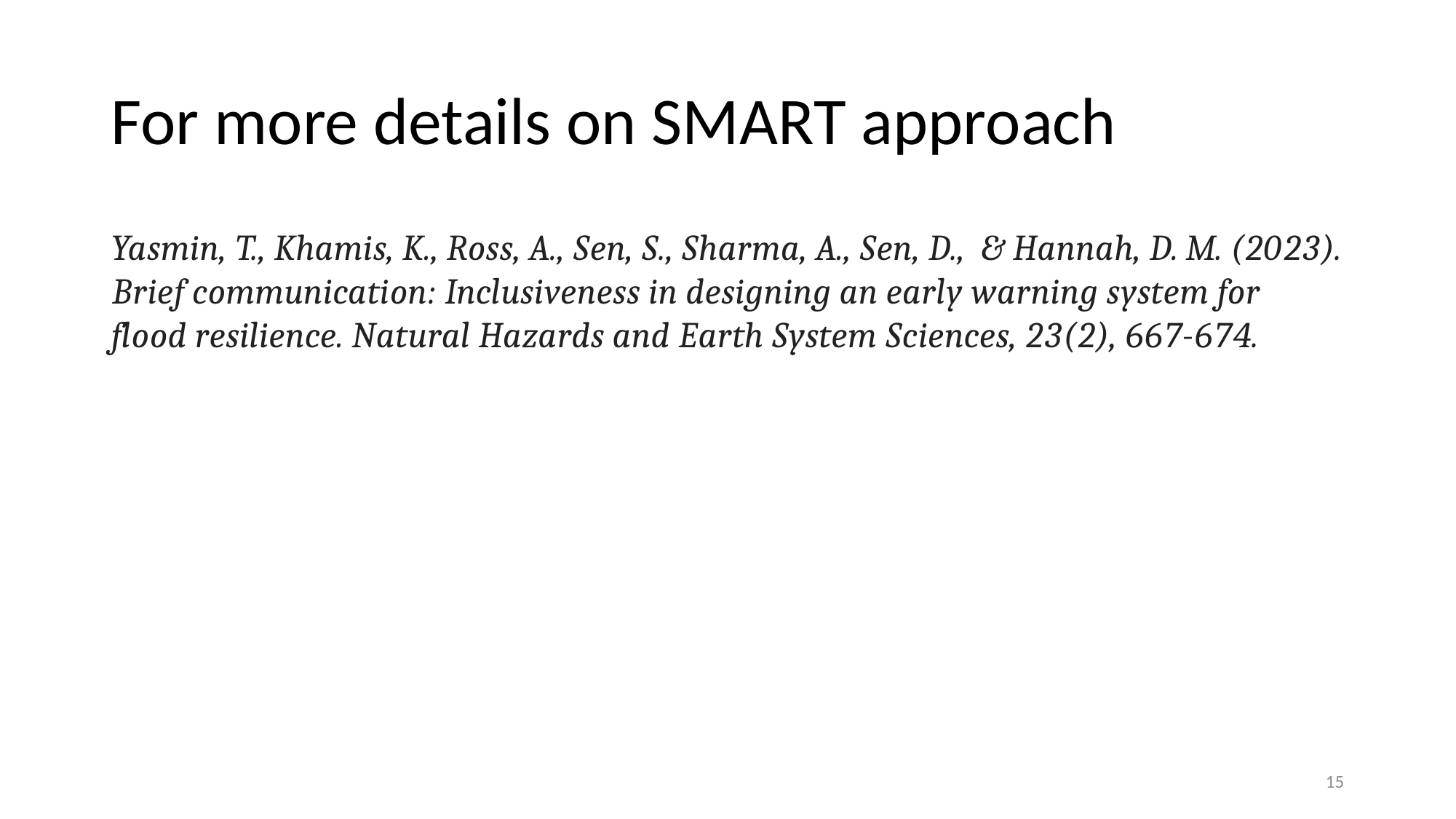

# For more details on SMART approach
Yasmin, T., Khamis, K., Ross, A., Sen, S., Sharma, A., Sen, D.,  & Hannah, D. M. (2023). Brief communication: Inclusiveness in designing an early warning system for flood resilience. Natural Hazards and Earth System Sciences, 23(2), 667-674.
15